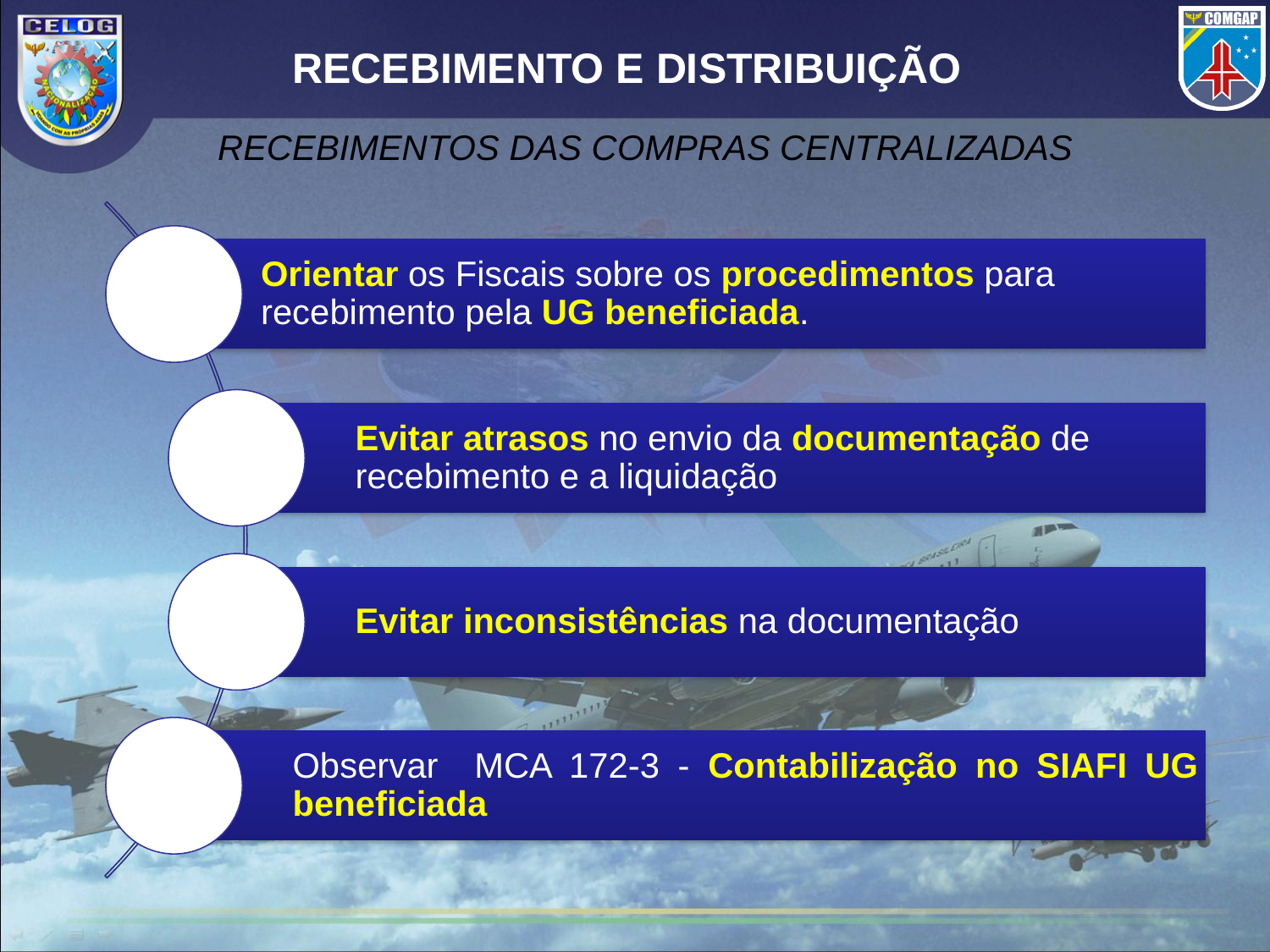

# RECEBIMENTO E DISTRIBUIÇÃO
RECEBIMENTOS DAS COMPRAS CENTRALIZADAS

Orientar os Fiscais sobre os procedimentos para recebimento pela UG beneficiada.
Evitar atrasos no envio da documentação de recebimento e a liquidação
Evitar inconsistências na documentação
Observar  MCA 172-3 - Contabilização no SIAFI UG beneficiada